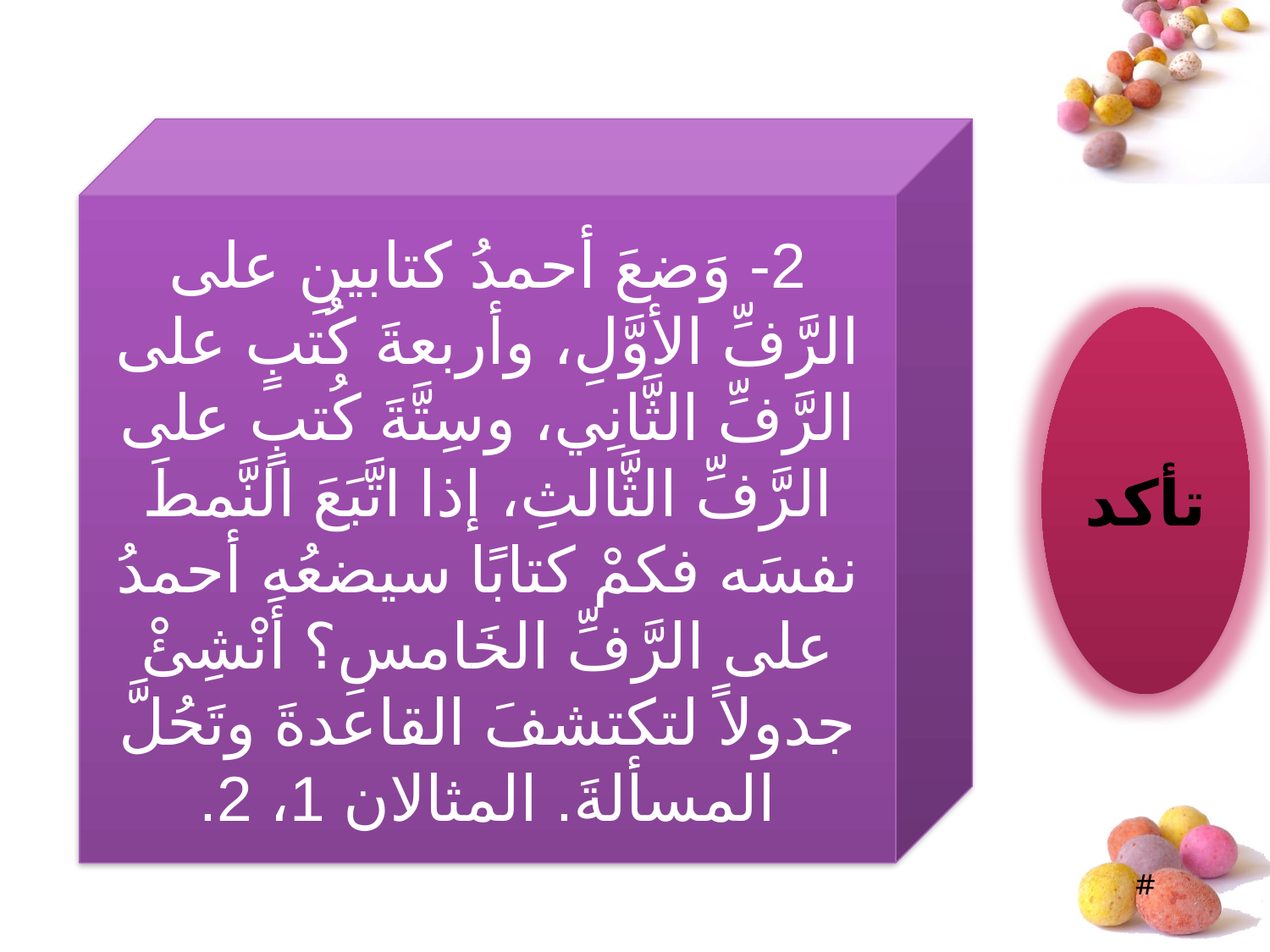

2- وَضعَ أحمدُ كتابينِ على الرَّفِّ الأوَّلِ، وأربعةَ كُتبٍ على الرَّفِّ الثَّانِي، وسِتَّةَ كُتبٍ على الرَّفِّ الثَّالثِ، إذا اتَّبَعَ النَّمطَ نفسَه فكمْ كتابًا سيضعُه أحمدُ على الرَّفِّ الخَامسِ؟ أَنْشِئْ جدولاً لتكتشفَ القاعدةَ وتَحُلَّ المسألةَ. المثالان 1، 2.
تأكد